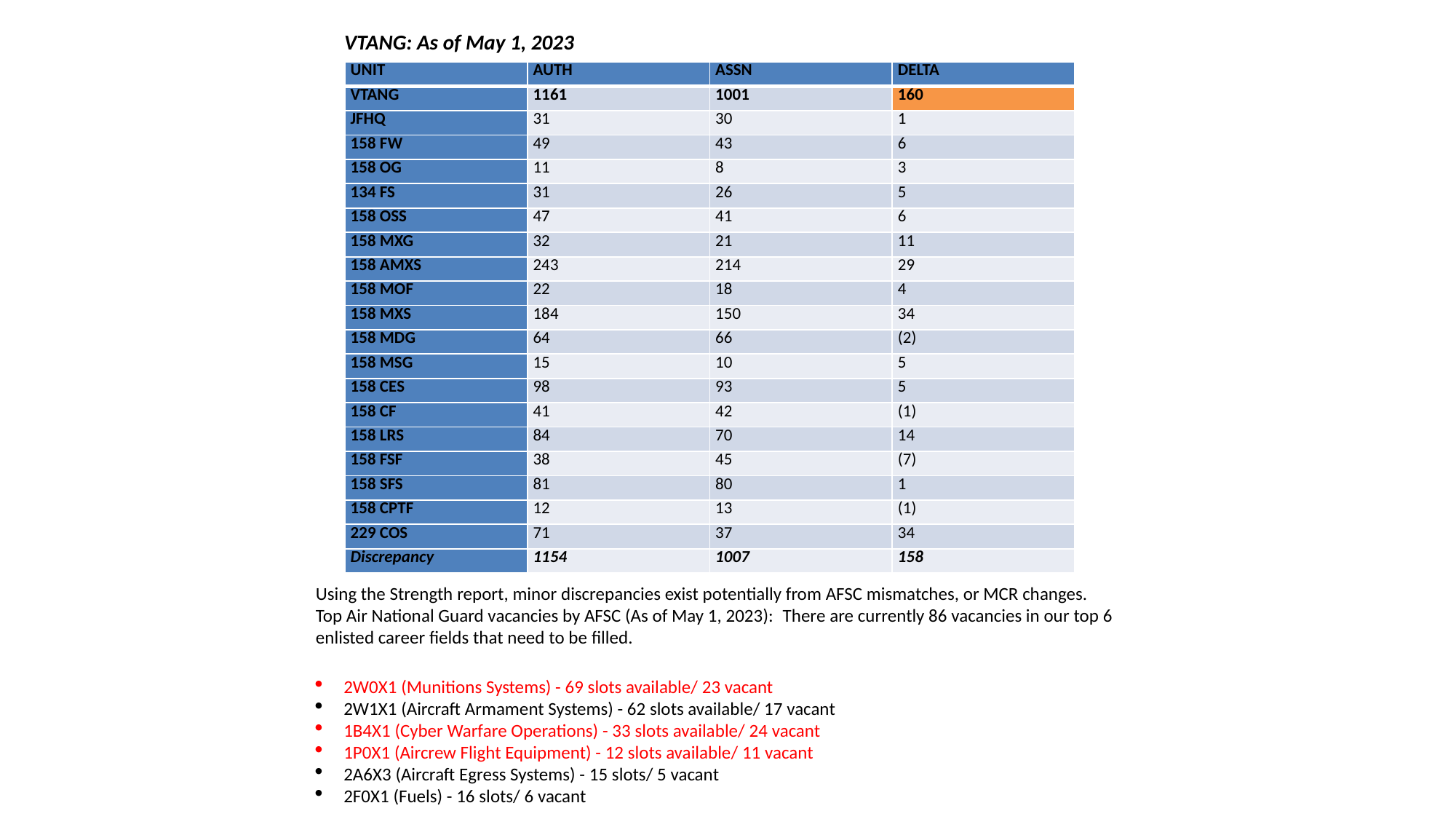

VTANG: As of May 1, 2023

| UNIT | AUTH | ASSN | DELTA |
| --- | --- | --- | --- |
| VTANG | 1161 | 1001 | 160 |
| JFHQ | 31 | 30 | 1 |
| 158 FW | 49 | 43 | 6 |
| 158 OG | 11 | 8 | 3 |
| 134 FS | 31 | 26 | 5 |
| 158 OSS | 47 | 41 | 6 |
| 158 MXG | 32 | 21 | 11 |
| 158 AMXS | 243 | 214 | 29 |
| 158 MOF | 22 | 18 | 4 |
| 158 MXS | 184 | 150 | 34 |
| 158 MDG | 64 | 66 | (2) |
| 158 MSG | 15 | 10 | 5 |
| 158 CES | 98 | 93 | 5 |
| 158 CF | 41 | 42 | (1) |
| 158 LRS | 84 | 70 | 14 |
| 158 FSF | 38 | 45 | (7) |
| 158 SFS | 81 | 80 | 1 |
| 158 CPTF | 12 | 13 | (1) |
| 229 COS | 71 | 37 | 34 |
| Discrepancy | 1154 | 1007 | 158 |
Using the Strength report, minor discrepancies exist potentially from AFSC mismatches, or MCR changes.
Top Air National Guard vacancies by AFSC (As of May 1, 2023):  There are currently 86 vacancies in our top 6
enlisted career fields that need to be filled.

2W0X1 (Munitions Systems) - 69 slots available/ 23 vacant
2W1X1 (Aircraft Armament Systems) - 62 slots available/ 17 vacant
1B4X1 (Cyber Warfare Operations) - 33 slots available/ 24 vacant
1P0X1 (Aircrew Flight Equipment) - 12 slots available/ 11 vacant
2A6X3 (Aircraft Egress Systems) - 15 slots/ 5 vacant
2F0X1 (Fuels) - 16 slots/ 6 vacant